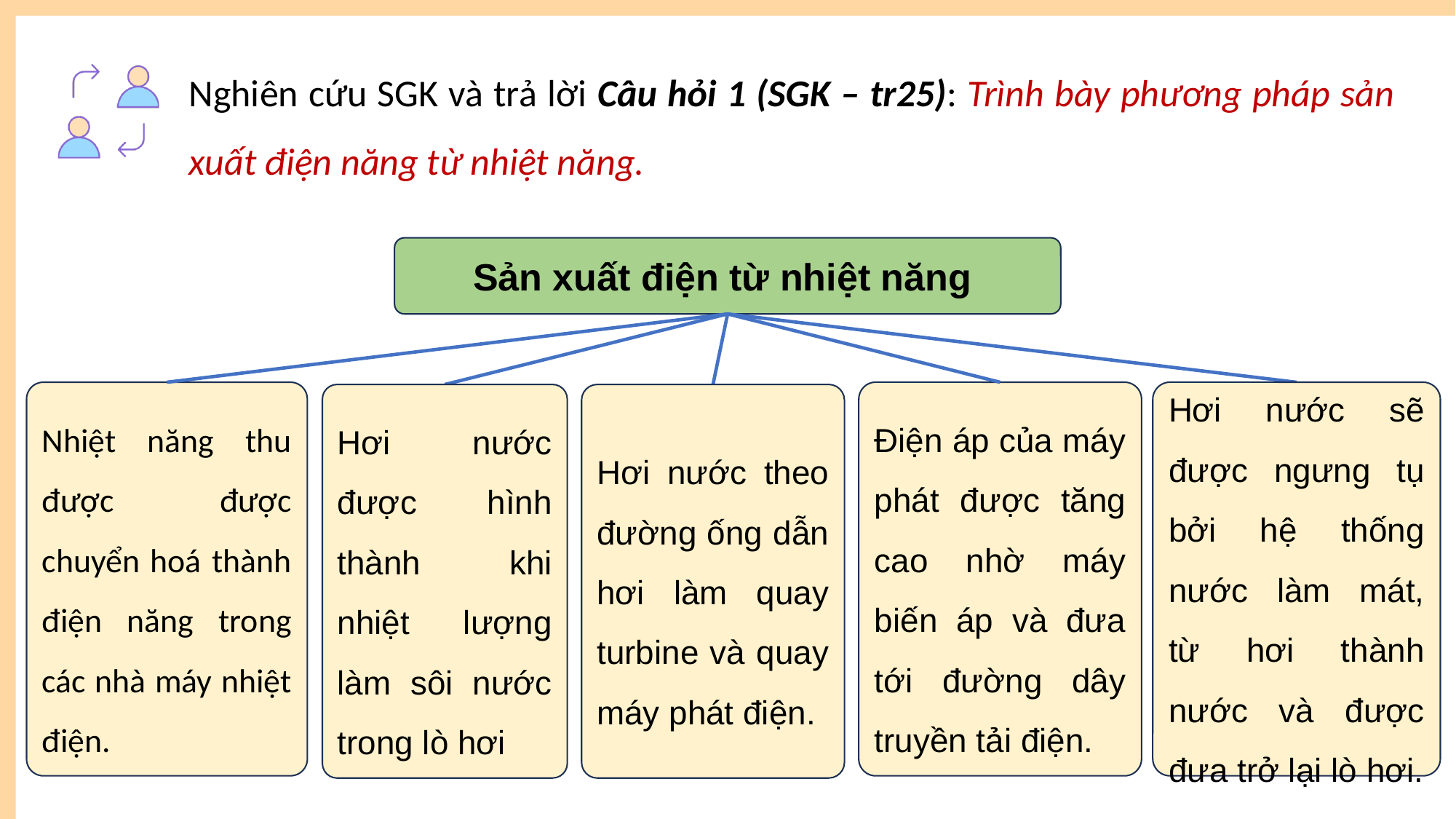

Nghiên cứu SGK và trả lời Câu hỏi 1 (SGK – tr25): Trình bày phương pháp sản xuất điện năng từ nhiệt năng.

Sản xuất điện từ nhiệt năng
Điện áp của máy phát được tăng cao nhờ máy biến áp và đưa tới đường dây truyền tải điện.
Hơi nước sẽ được ngưng tụ bởi hệ thống nước làm mát, từ hơi thành nước và được đưa trở lại lò hơi.
Nhiệt năng thu được được chuyển hoá thành điện năng trong các nhà máy nhiệt điện.
Hơi nước được hình thành khi nhiệt lượng làm sôi nước trong lò hơi
Hơi nước theo đường ống dẫn hơi làm quay turbine và quay máy phát điện.